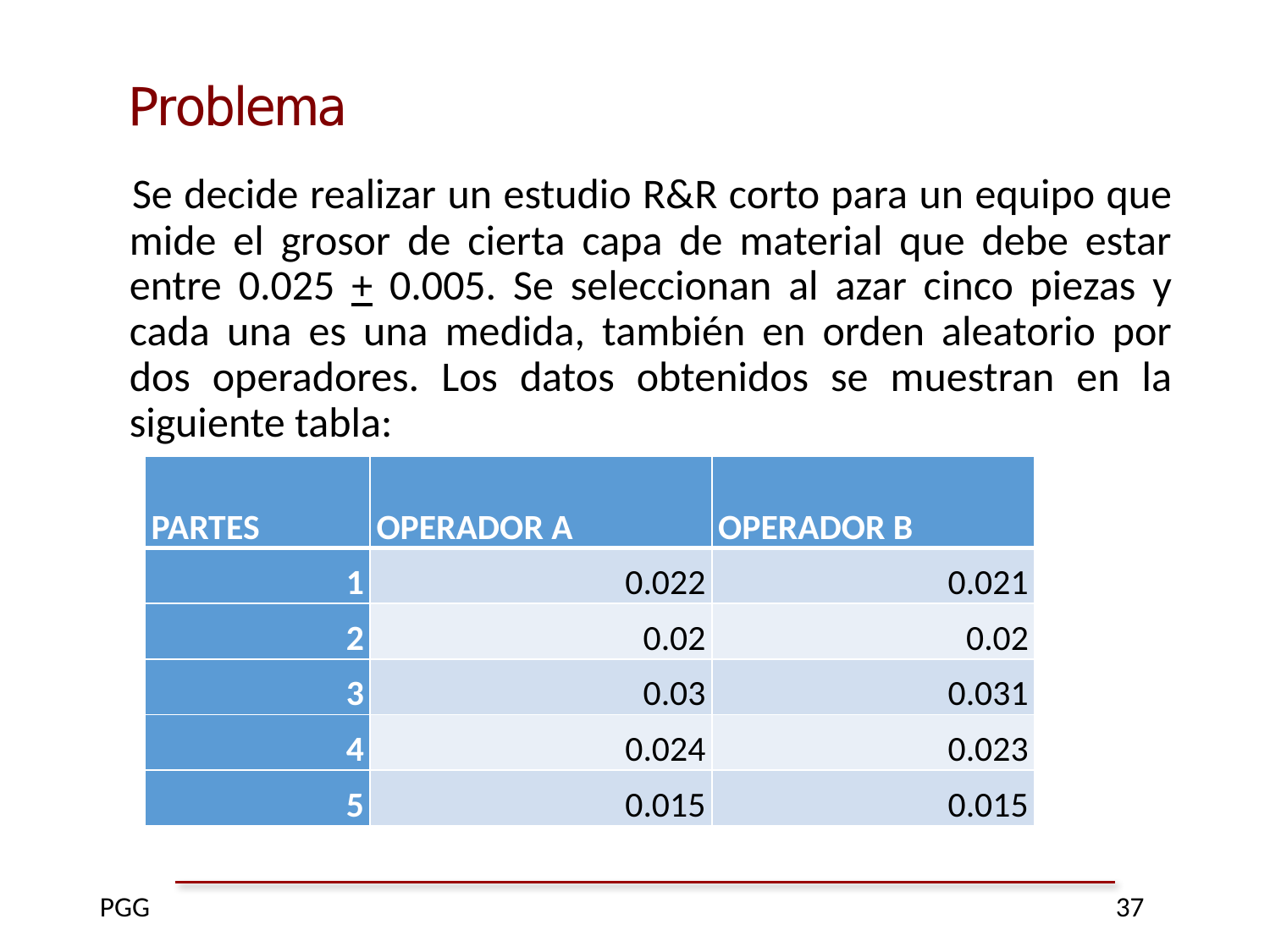

Problema
   Se decide realizar un estudio R&R corto para un equipo que mide el grosor de cierta capa de material que debe estar entre 0.025 + 0.005. Se seleccionan al azar cinco piezas y cada una es una medida, también en orden aleatorio por dos operadores. Los datos obtenidos se muestran en la siguiente tabla:

| PARTES | OPERADOR A | OPERADOR B |
| --- | --- | --- |
| 1 | 0.022 | 0.021 |
| 2 | 0.02 | 0.02 |
| 3 | 0.03 | 0.031 |
| 4 | 0.024 | 0.023 |
| 5 | 0.015 | 0.015 |